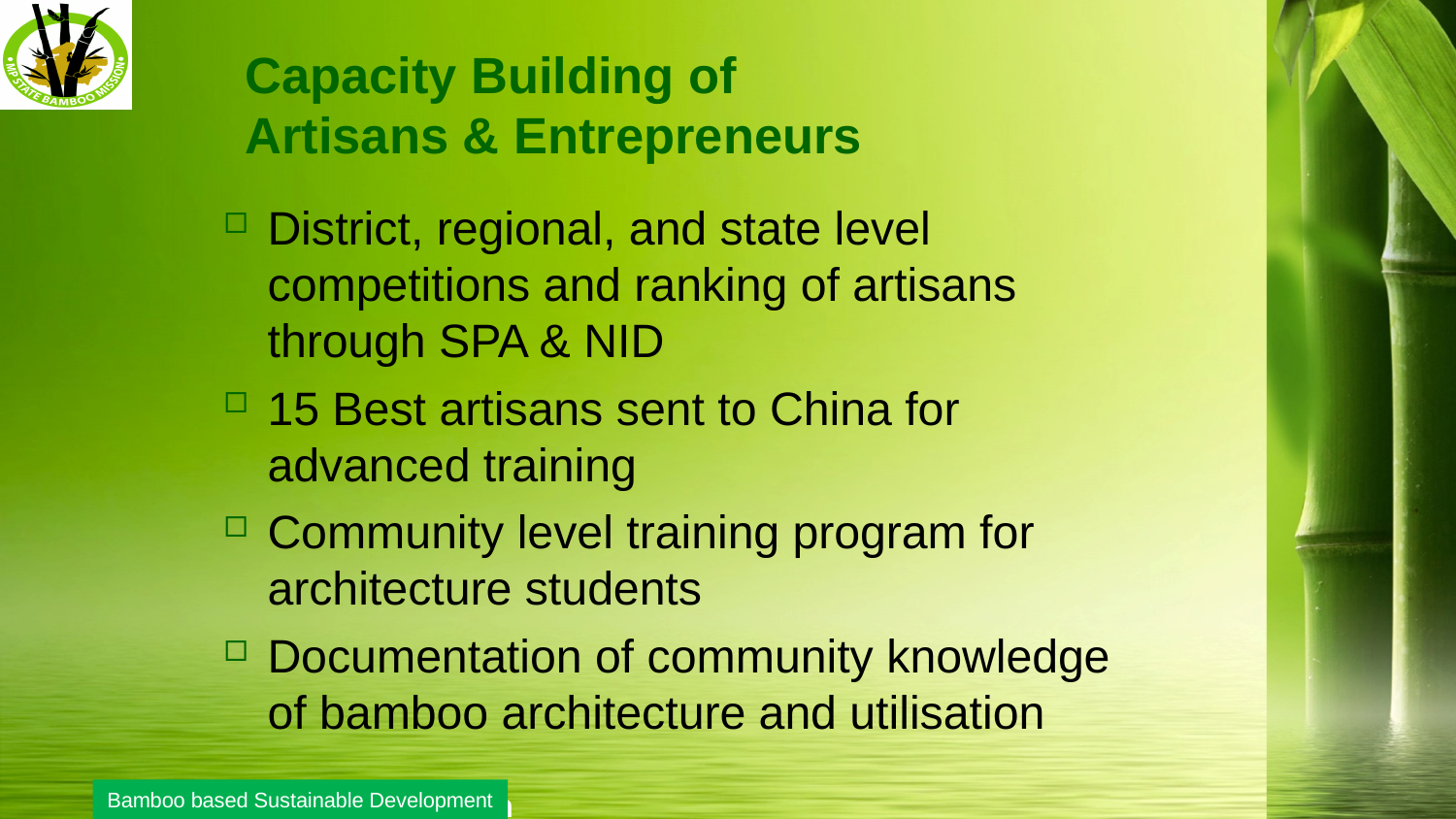

# Capacity Building of Artisans & Entrepreneurs
District, regional, and state level competitions and ranking of artisans through SPA & NID
15 Best artisans sent to China for advanced training
Community level training program for architecture students
Documentation of community knowledge of bamboo architecture and utilisation
Bamboo based Sustainable Development